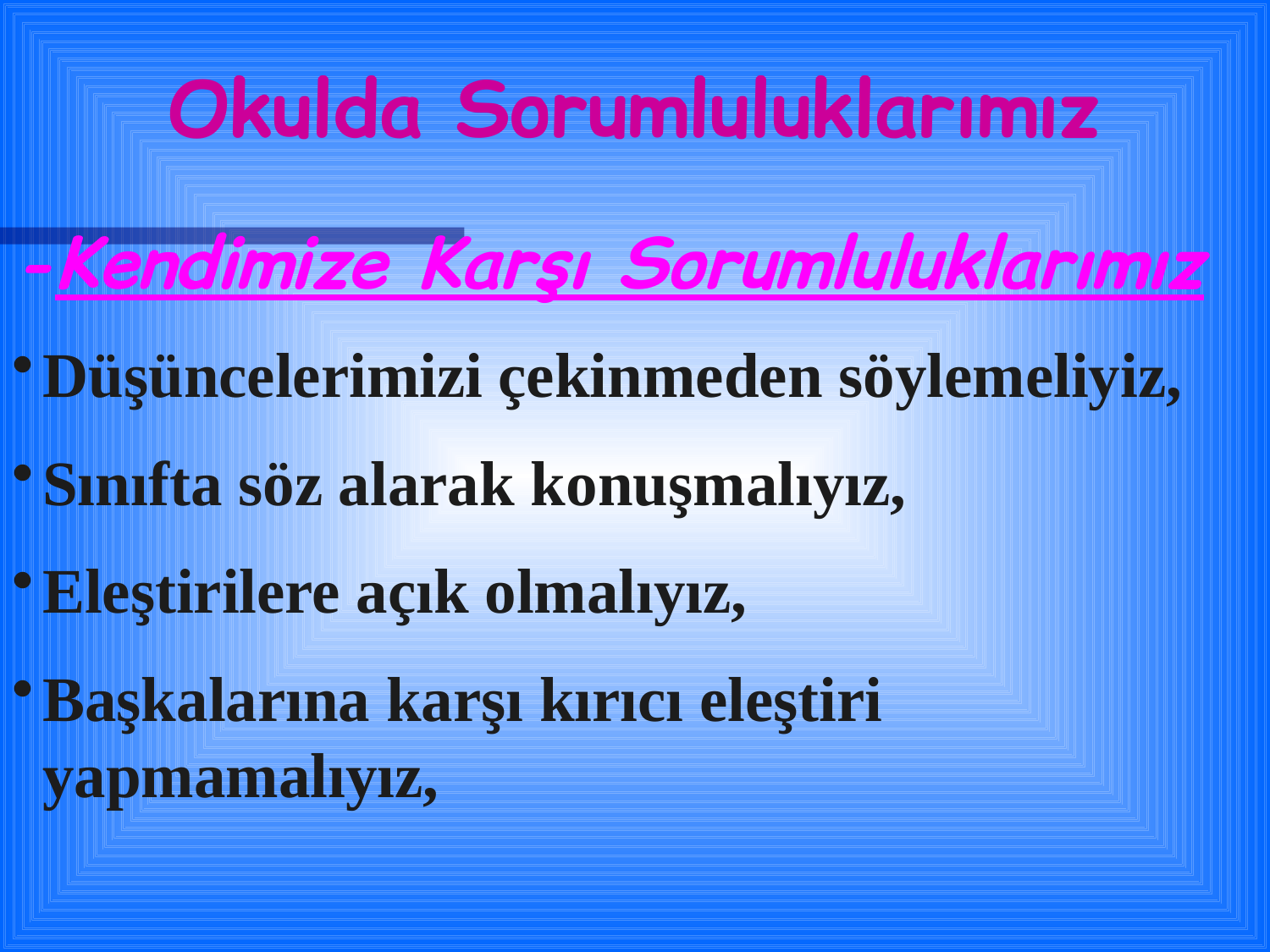

# Okulda Sorumluluklarımız
-Kendimize Karşı Sorumluluklarımız
Düşüncelerimizi çekinmeden söylemeliyiz,
Sınıfta söz alarak konuşmalıyız,
Eleştirilere açık olmalıyız,
Başkalarına karşı kırıcı eleştiri yapmamalıyız,